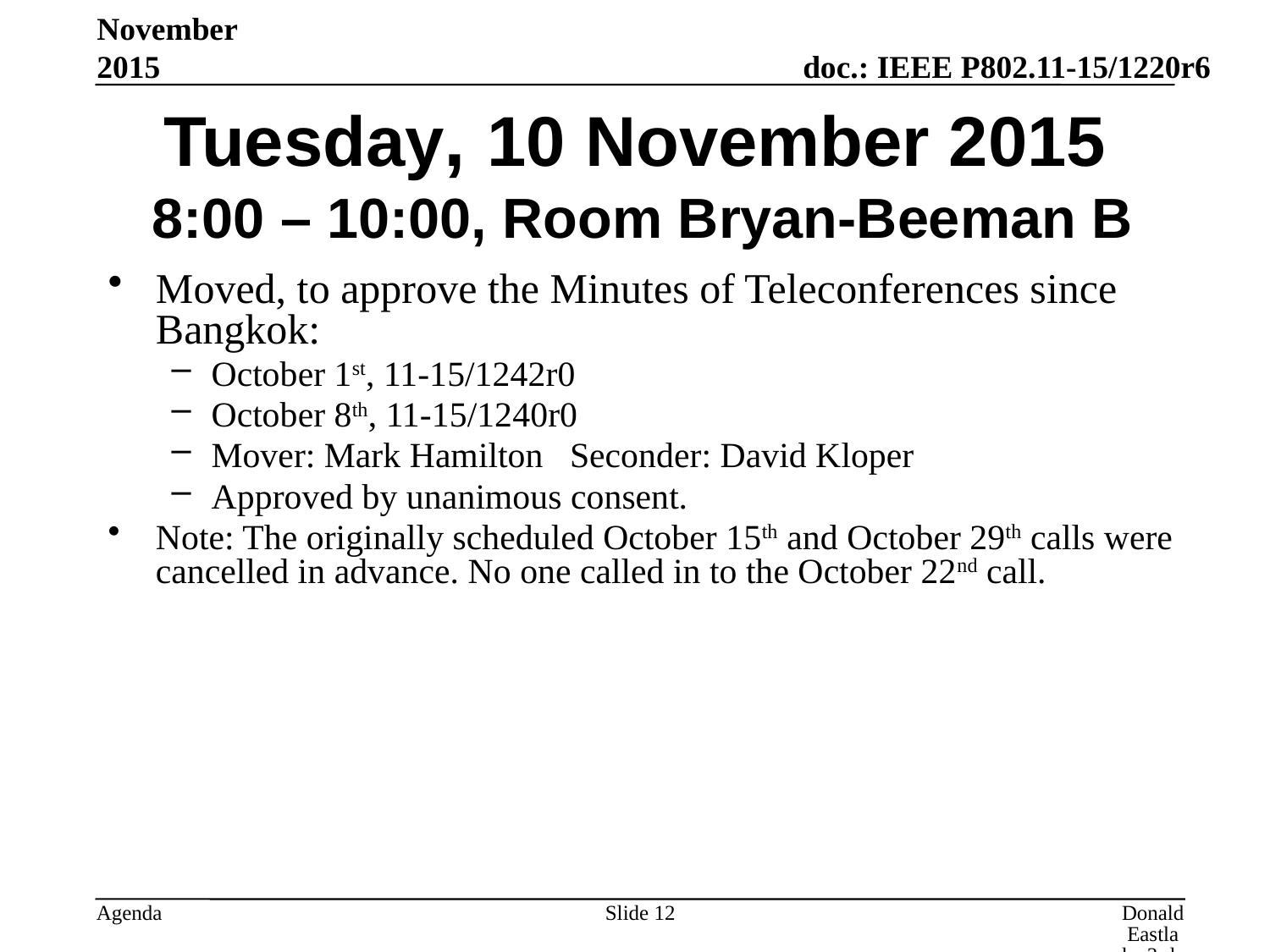

November 2015
# Tuesday, 10 November 2015 8:00 – 10:00, Room Bryan-Beeman B
Moved, to approve the Minutes of Teleconferences since Bangkok:
October 1st, 11-15/1242r0
October 8th, 11-15/1240r0
Mover: Mark Hamilton   Seconder: David Kloper
Approved by unanimous consent.
Note: The originally scheduled October 15th and October 29th calls were cancelled in advance. No one called in to the October 22nd call.

Slide 12
Donald Eastlake 3rd, Huawei Technologies